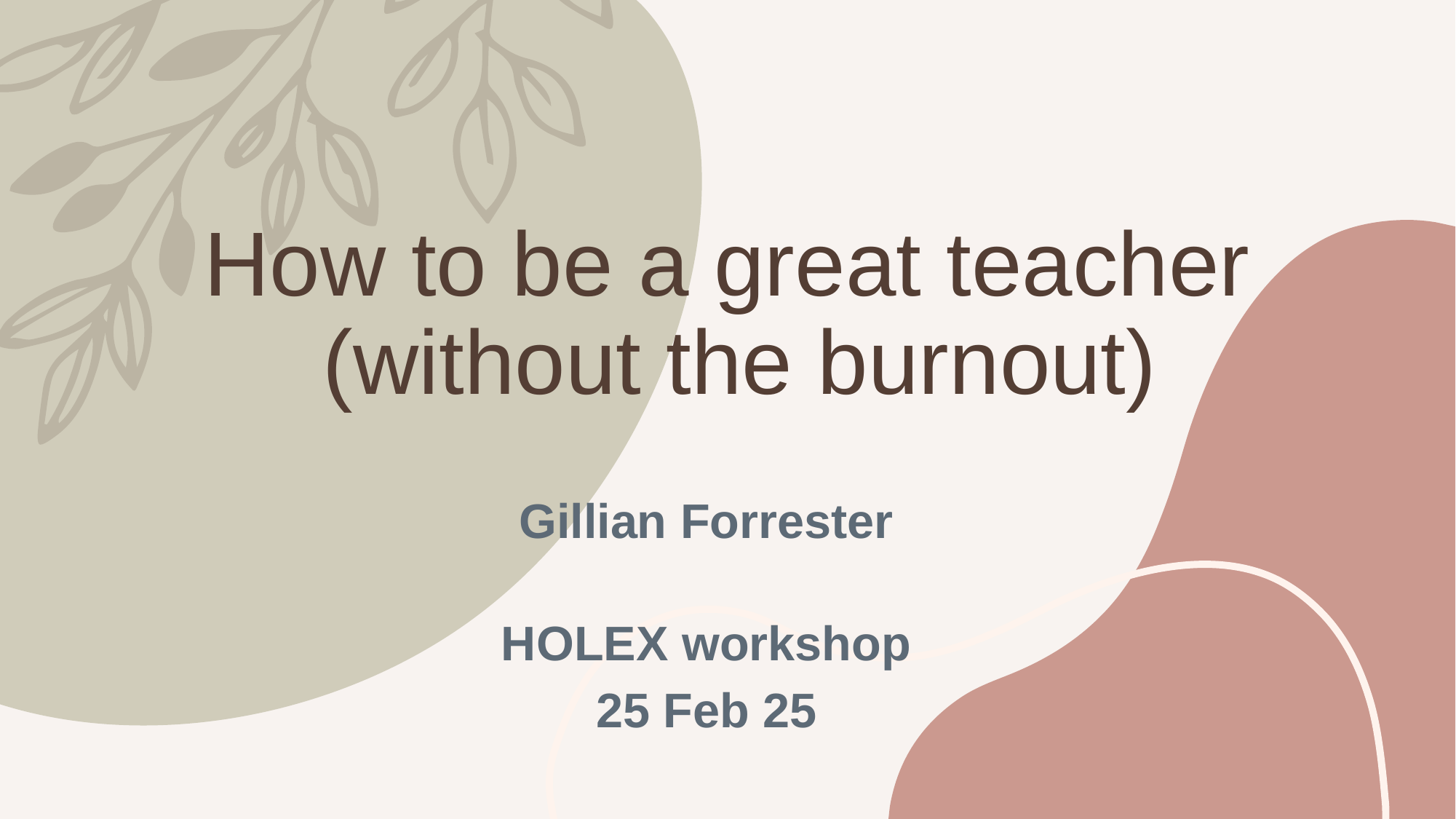

# How to be a great teacher (without the burnout)
Gillian Forrester

HOLEX workshop
25 Feb 25